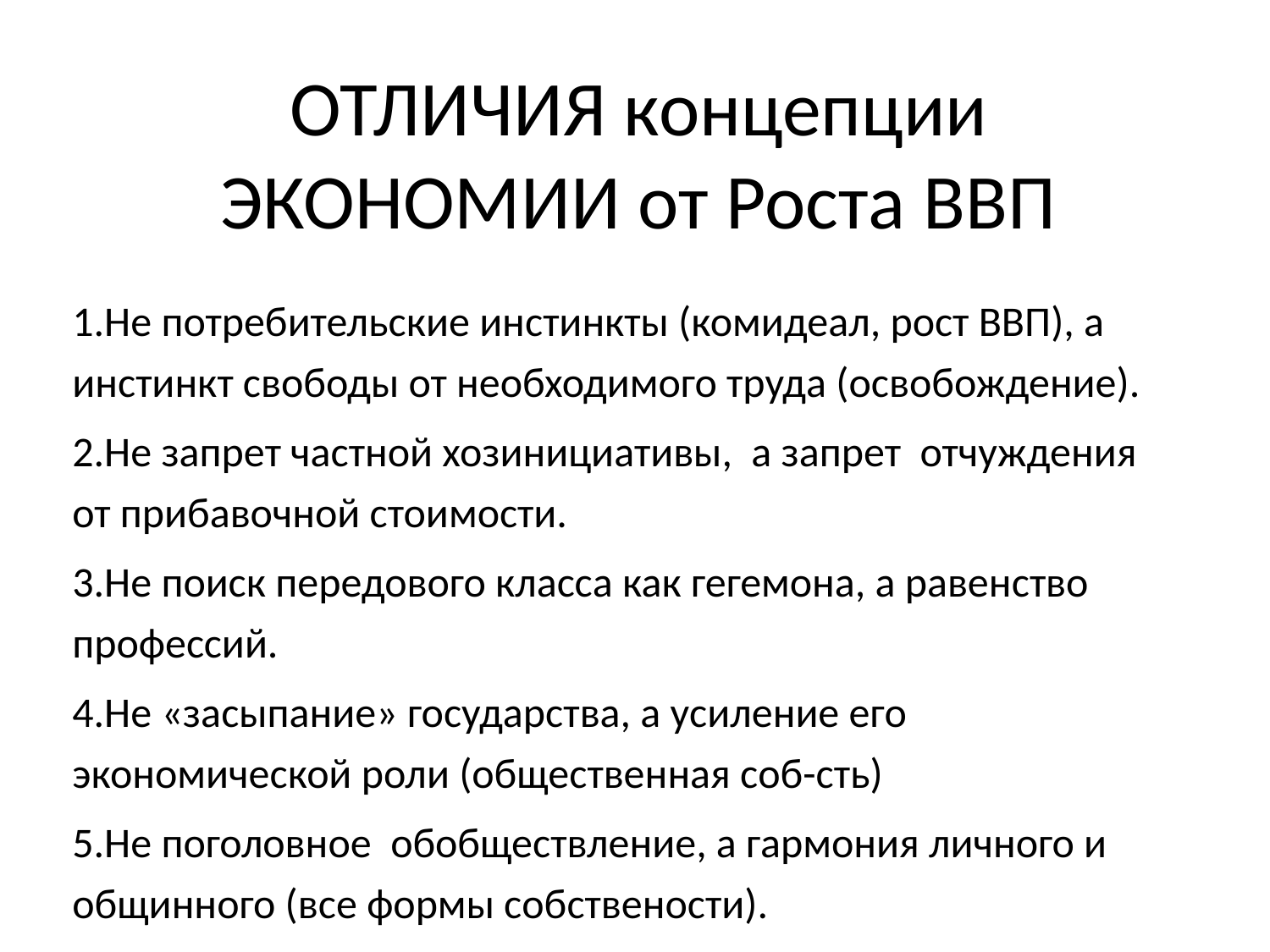

# ОТЛИЧИЯ концепции ЭКОНОМИИ от Роста ВВП
1.Не потребительские инстинкты (комидеал, рост ВВП), а инстинкт свободы от необходимого труда (освобождение).
2.Не запрет частной хозинициативы,  а запрет  отчуждения  от прибавочной стоимости.
3.Не поиск передового класса как гегемона, а равенство профессий.
4.Не «засыпание» государства, а усиление его экономической роли (общественная соб-сть)
5.Не поголовное  обобществление, а гармония личного и общинного (все формы собствености).
6.Диалекетика  плана и рынка